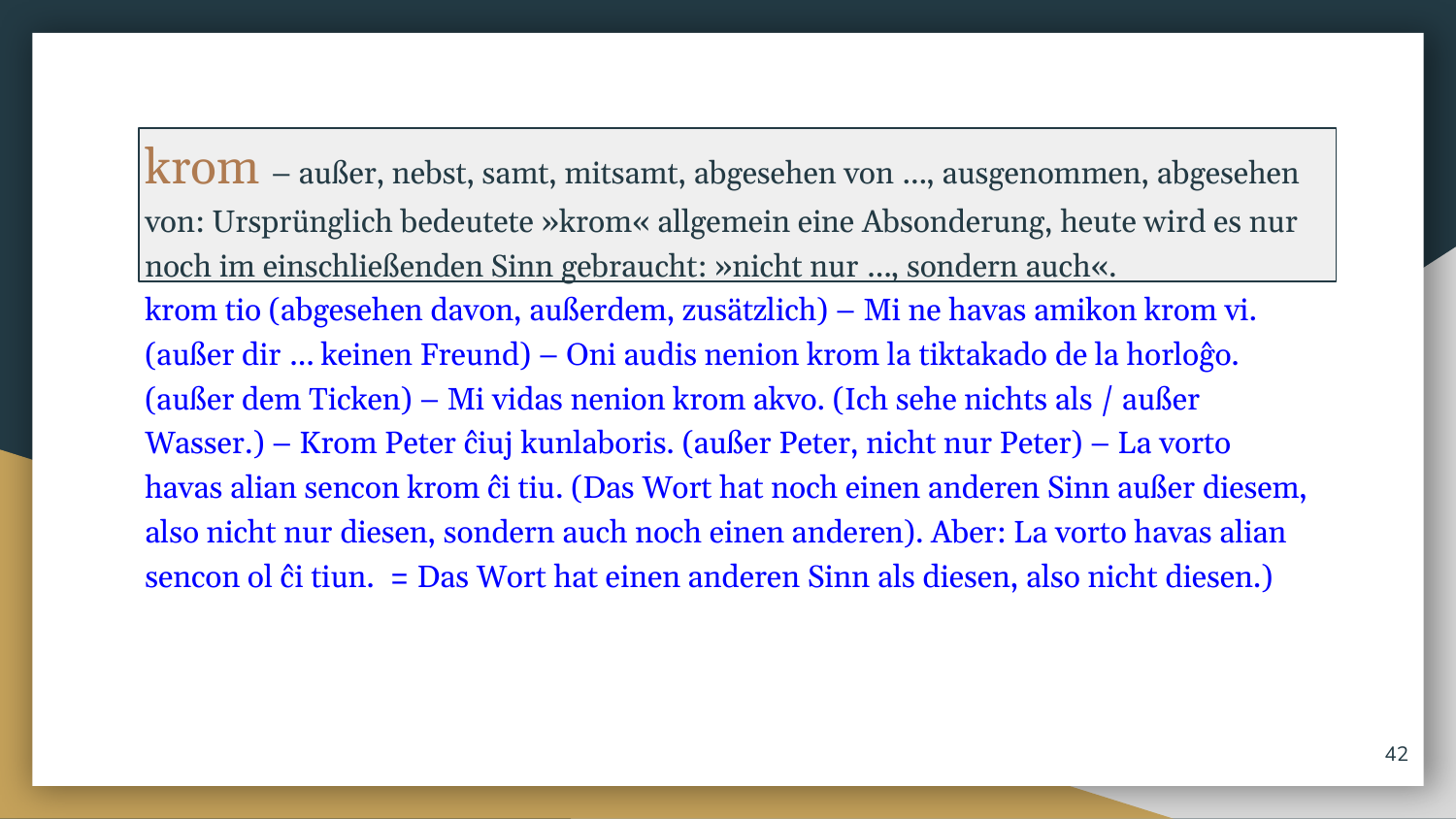

krom – außer, nebst, samt, mitsamt, abgesehen von …, ausgenommen, abgesehen von: Ursprünglich bedeutete »krom« allgemein eine Absonderung, heute wird es nur noch im einschließenden Sinn gebraucht: »nicht nur …, sondern auch«.
krom tio (abgesehen davon, außerdem, zusätzlich) – Mi ne havas amikon krom vi. (außer dir … keinen Freund) – Oni audis nenion krom la tiktakado de la horloĝo. (außer dem Ticken) – Mi vidas nenion krom akvo. (Ich sehe nichts als / außer Wasser.) – Krom Peter ĉiuj kunlaboris. (außer Peter, nicht nur Peter) – La vorto havas alian sencon krom ĉi tiu. (Das Wort hat noch einen anderen Sinn außer diesem, also nicht nur diesen, sondern auch noch einen anderen). Aber: La vorto havas alian sencon ol ĉi tiun.  = Das Wort hat einen anderen Sinn als diesen, also nicht diesen.)

42